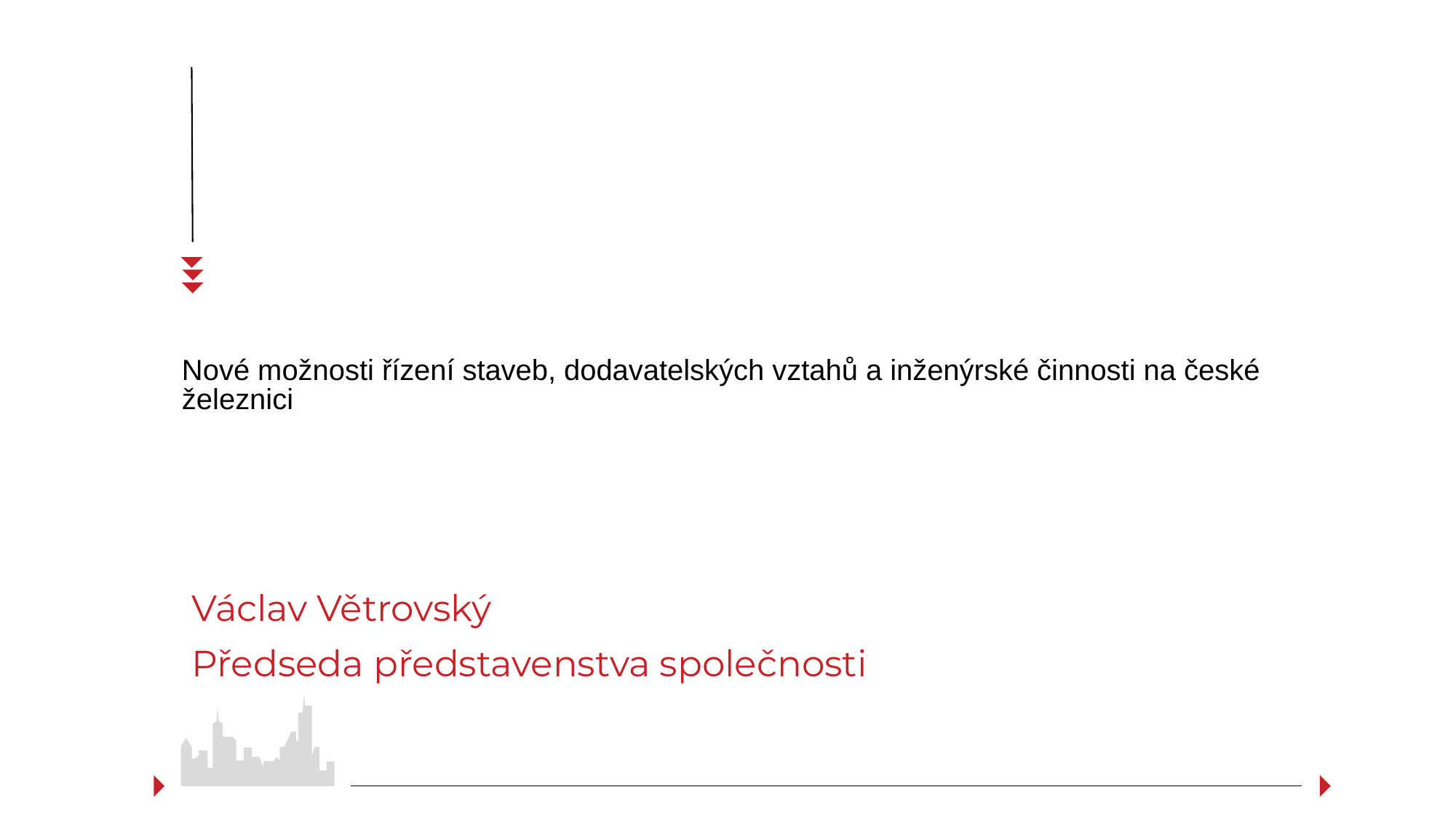

# Nové možnosti řízení staveb, dodavatelských vztahů a inženýrské činnosti na české železnici
Václav Větrovský
Předseda představenstva společnosti